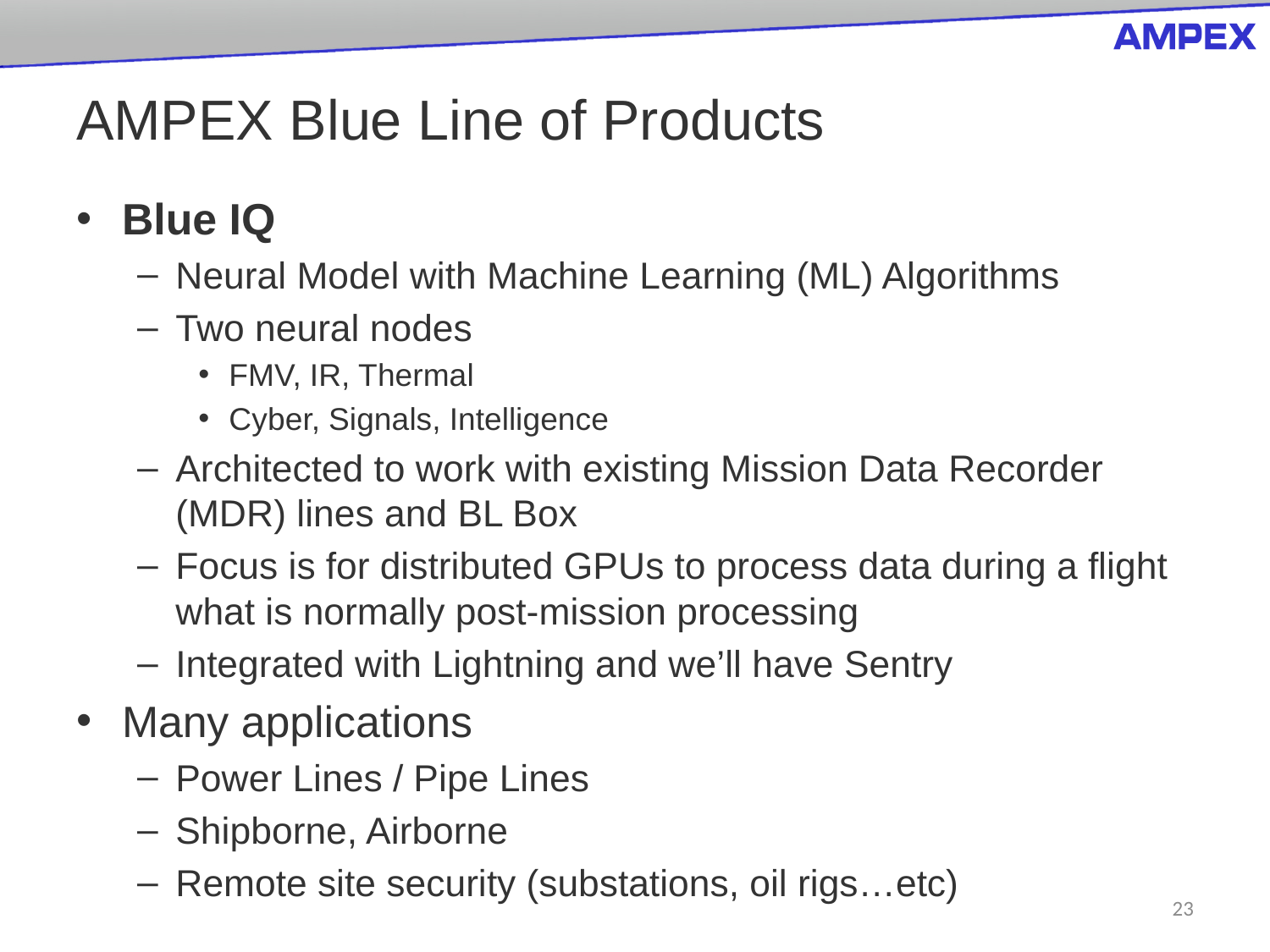

# AMPEX Blue Line of Products
Blue IQ
Neural Model with Machine Learning (ML) Algorithms
Two neural nodes
FMV, IR, Thermal
Cyber, Signals, Intelligence
Architected to work with existing Mission Data Recorder (MDR) lines and BL Box
Focus is for distributed GPUs to process data during a flight what is normally post-mission processing
Integrated with Lightning and we’ll have Sentry
Many applications
Power Lines / Pipe Lines
Shipborne, Airborne
Remote site security (substations, oil rigs…etc)

23